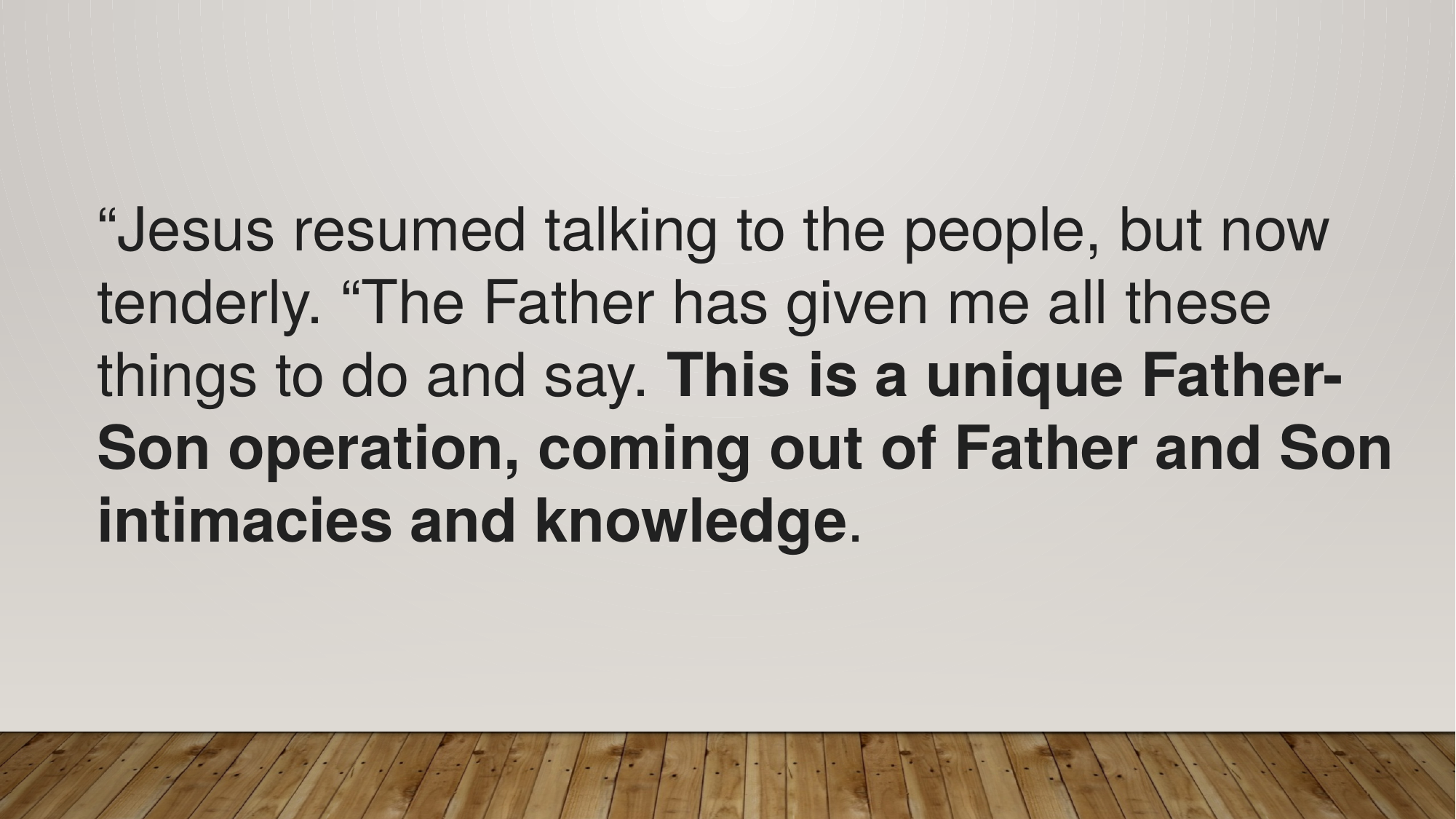

“Jesus resumed talking to the people, but now tenderly. “The Father has given me all these things to do and say. This is a unique Father-Son operation, coming out of Father and Son intimacies and knowledge.